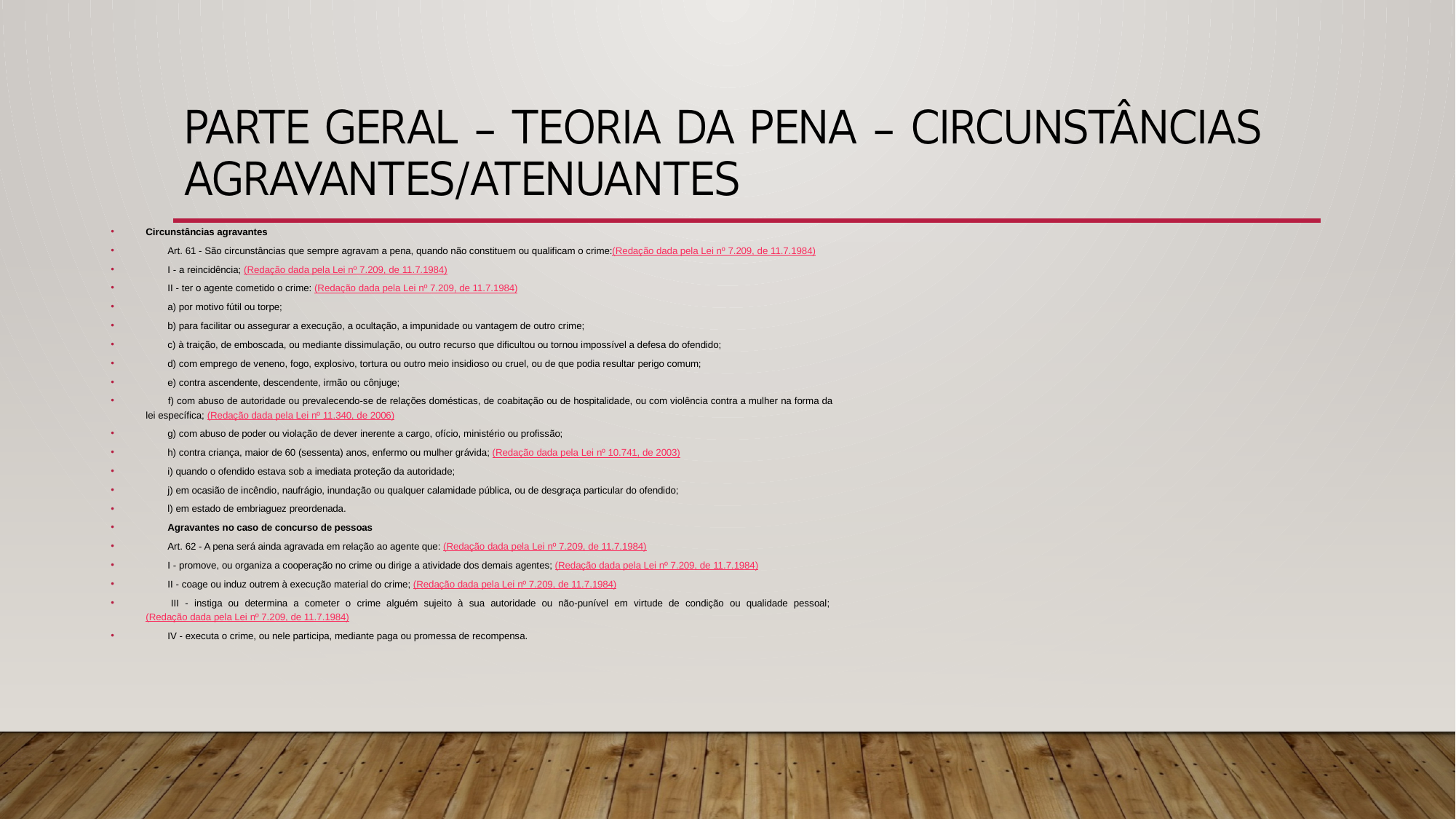

# PARTE GERAL – Teoria da pena – Circunstâncias agravantes/atenuantes
Circunstâncias agravantes
        Art. 61 - São circunstâncias que sempre agravam a pena, quando não constituem ou qualificam o crime:(Redação dada pela Lei nº 7.209, de 11.7.1984)
        I - a reincidência; (Redação dada pela Lei nº 7.209, de 11.7.1984)
        II - ter o agente cometido o crime: (Redação dada pela Lei nº 7.209, de 11.7.1984)
        a) por motivo fútil ou torpe;
        b) para facilitar ou assegurar a execução, a ocultação, a impunidade ou vantagem de outro crime;
        c) à traição, de emboscada, ou mediante dissimulação, ou outro recurso que dificultou ou tornou impossível a defesa do ofendido;
        d) com emprego de veneno, fogo, explosivo, tortura ou outro meio insidioso ou cruel, ou de que podia resultar perigo comum;
        e) contra ascendente, descendente, irmão ou cônjuge;
        f) com abuso de autoridade ou prevalecendo-se de relações domésticas, de coabitação ou de hospitalidade, ou com violência contra a mulher na forma da lei específica; (Redação dada pela Lei nº 11.340, de 2006)
        g) com abuso de poder ou violação de dever inerente a cargo, ofício, ministério ou profissão;
        h) contra criança, maior de 60 (sessenta) anos, enfermo ou mulher grávida; (Redação dada pela Lei nº 10.741, de 2003)
        i) quando o ofendido estava sob a imediata proteção da autoridade;
        j) em ocasião de incêndio, naufrágio, inundação ou qualquer calamidade pública, ou de desgraça particular do ofendido;
        l) em estado de embriaguez preordenada.
        Agravantes no caso de concurso de pessoas
        Art. 62 - A pena será ainda agravada em relação ao agente que: (Redação dada pela Lei nº 7.209, de 11.7.1984)
        I - promove, ou organiza a cooperação no crime ou dirige a atividade dos demais agentes; (Redação dada pela Lei nº 7.209, de 11.7.1984)
        II - coage ou induz outrem à execução material do crime; (Redação dada pela Lei nº 7.209, de 11.7.1984)
        III - instiga ou determina a cometer o crime alguém sujeito à sua autoridade ou não-punível em virtude de condição ou qualidade pessoal; (Redação dada pela Lei nº 7.209, de 11.7.1984)
        IV - executa o crime, ou nele participa, mediante paga ou promessa de recompensa.